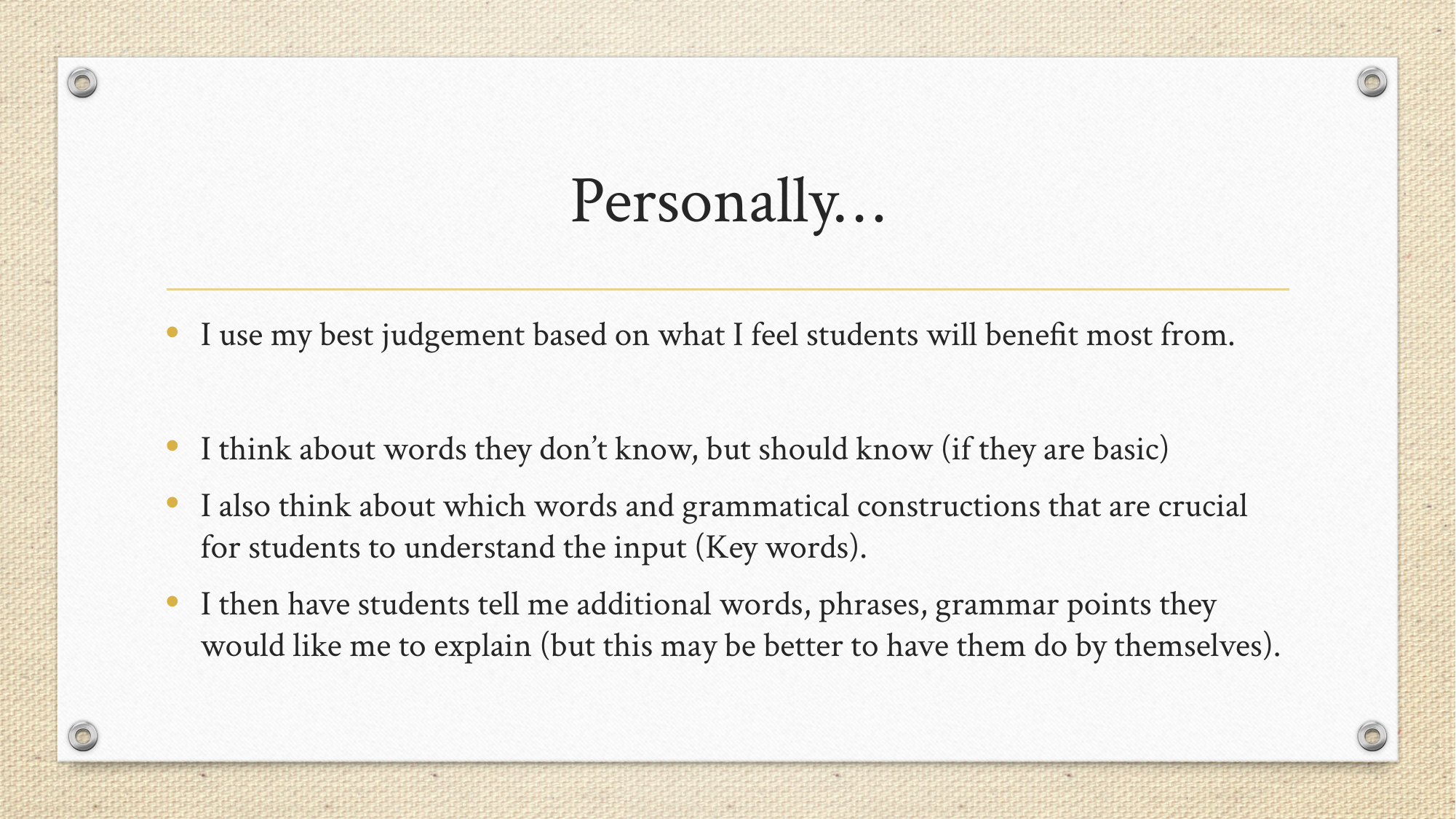

# Personally…
I use my best judgement based on what I feel students will benefit most from.

I think about words they don’t know, but should know (if they are basic)
I also think about which words and grammatical constructions that are crucial for students to understand the input (Key words).
I then have students tell me additional words, phrases, grammar points they would like me to explain (but this may be better to have them do by themselves).